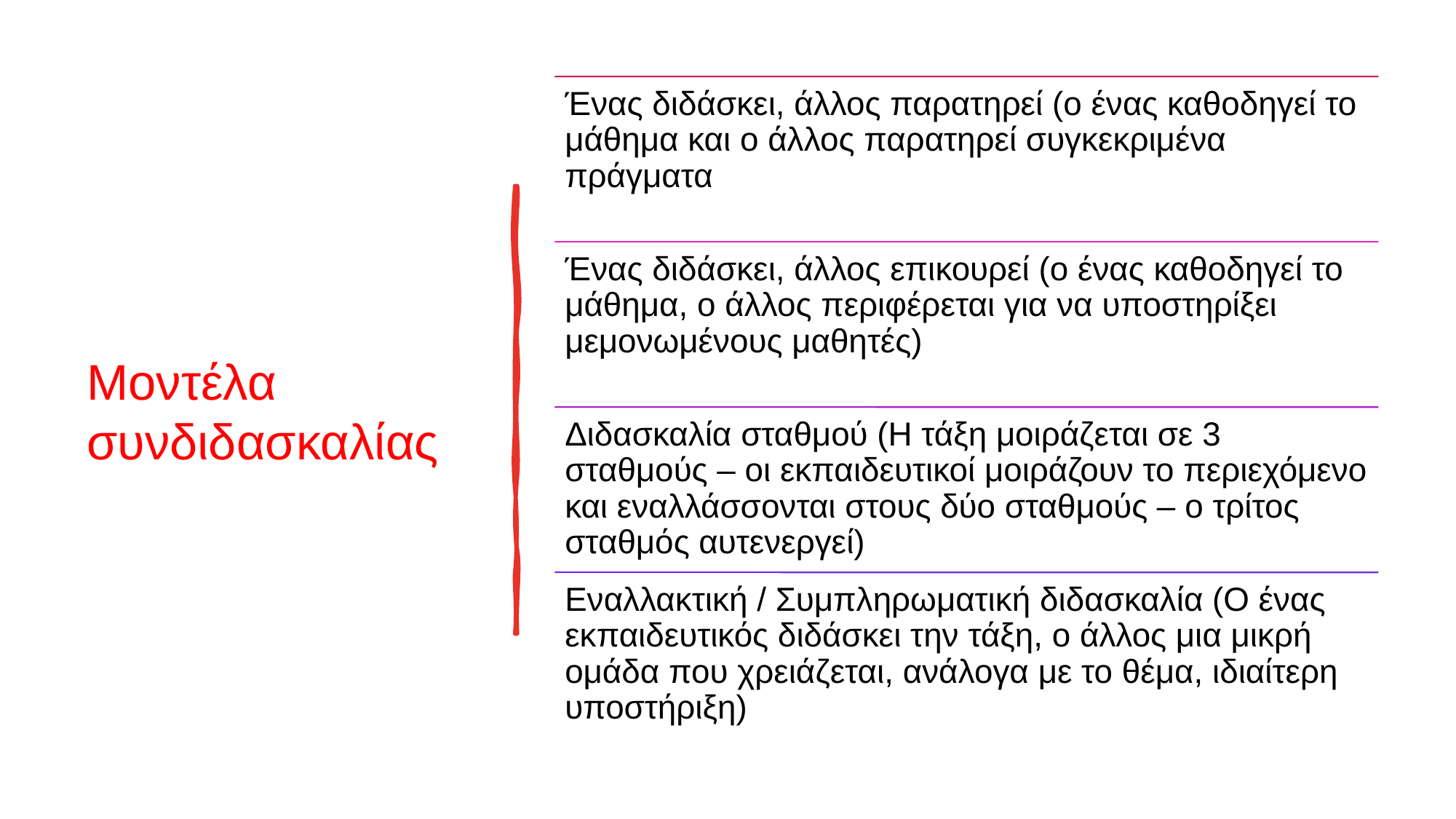

Ένας διδάσκει, άλλος παρατηρεί (ο ένας καθοδηγεί το μάθημα και ο άλλος παρατηρεί συγκεκριμένα πράγματα
Ένας διδάσκει, άλλος επικουρεί (ο ένας καθοδηγεί το μάθημα, ο άλλος περιφέρεται για να υποστηρίξει μεμονωμένους μαθητές)
Διδασκαλία σταθμού (Η τάξη μοιράζεται σε 3 σταθμούς – οι εκπαιδευτικοί μοιράζουν το περιεχόμενο και εναλλάσσονται στους δύο σταθμούς – ο τρίτος σταθμός αυτενεργεί)
Εναλλακτική / Συμπληρωματική διδασκαλία (Ο ένας εκπαιδευτικός διδάσκει την τάξη, ο άλλος μια μικρή ομάδα που χρειάζεται, ανάλογα με το θέμα, ιδιαίτερη υποστήριξη)
# Μοντέλα συνδιδασκαλίας